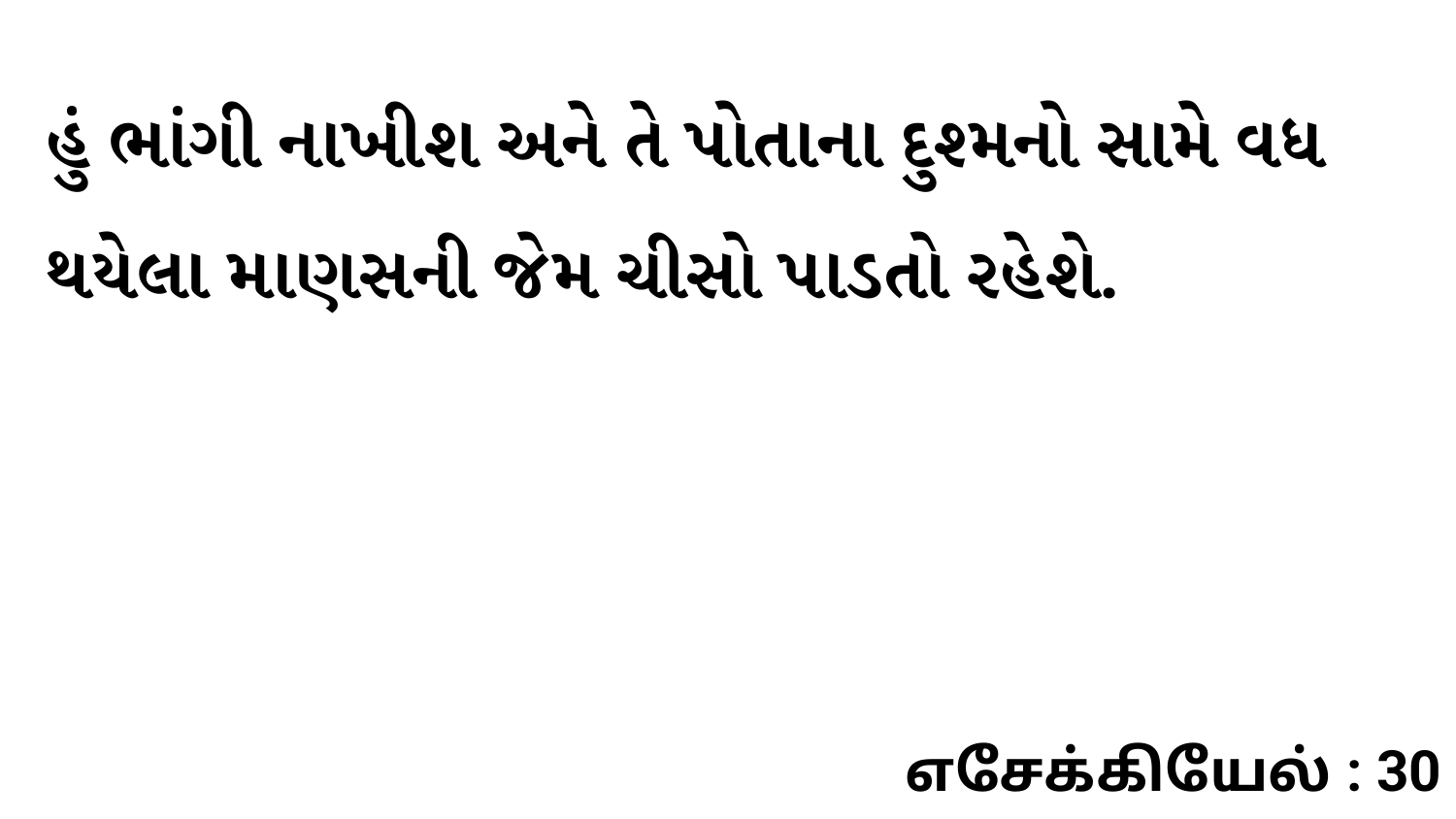

હું ભાંગી નાખીશ અને તે પોતાના દુશ્મનો સામે વધ થયેલા માણસની જેમ ચીસો પાડતો રહેશે.
எசேக்கியேல் : 30